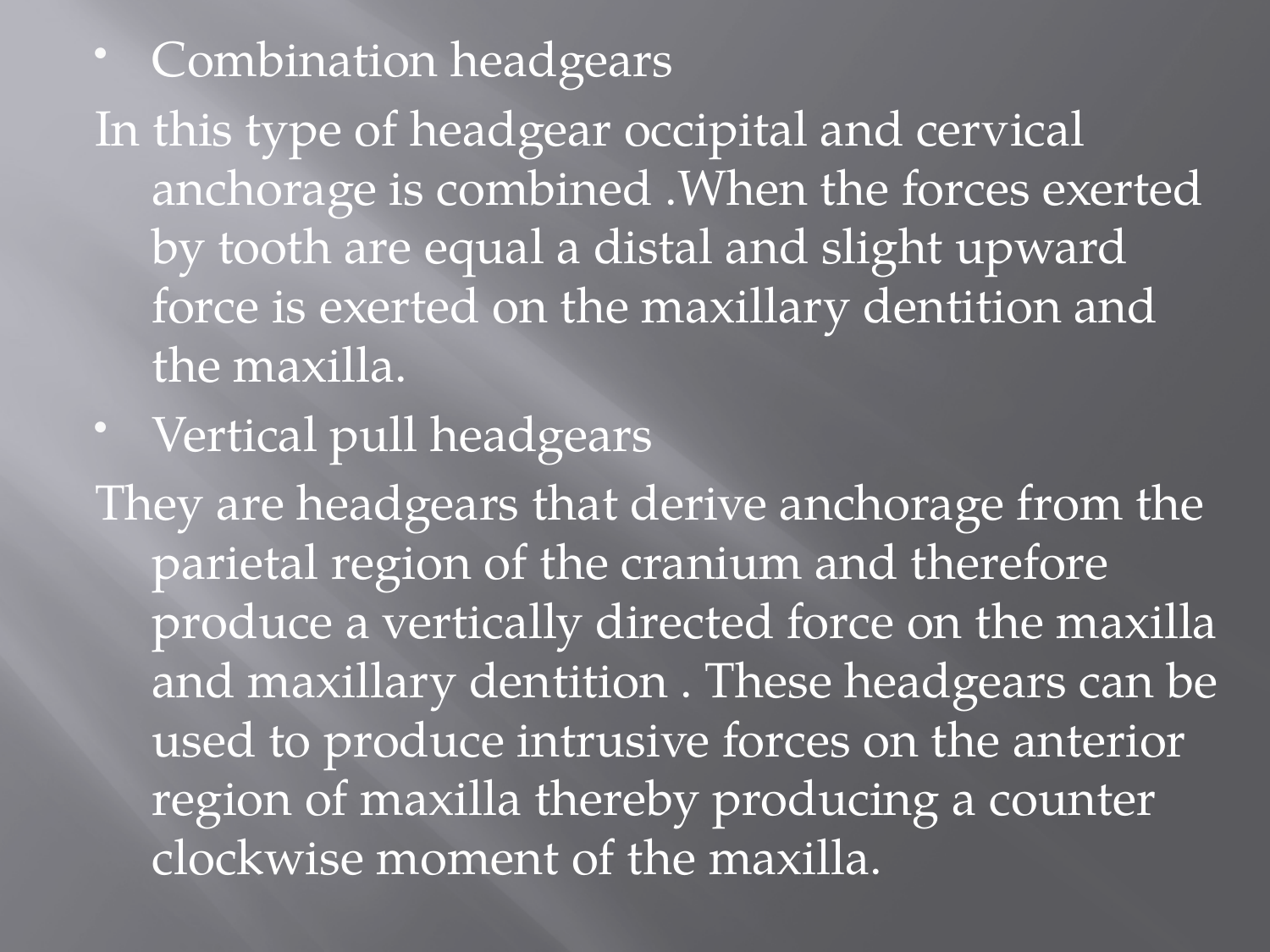

#
Combination headgears
In this type of headgear occipital and cervical anchorage is combined .When the forces exerted by tooth are equal a distal and slight upward force is exerted on the maxillary dentition and the maxilla.
Vertical pull headgears
They are headgears that derive anchorage from the parietal region of the cranium and therefore produce a vertically directed force on the maxilla and maxillary dentition . These headgears can be used to produce intrusive forces on the anterior region of maxilla thereby producing a counter clockwise moment of the maxilla.